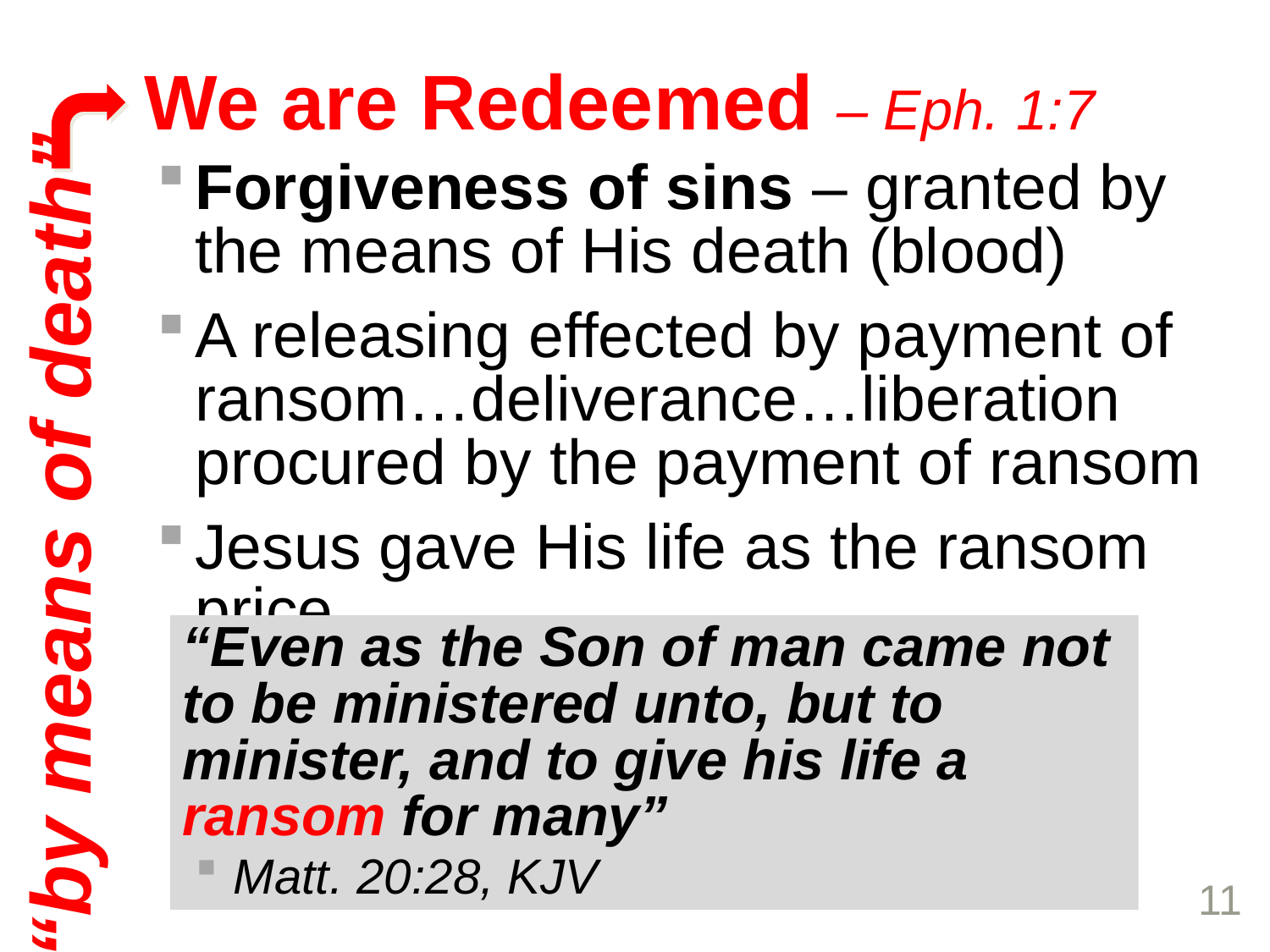

We are Redeemed – Eph. 1:7
Forgiveness of sins – granted by the means of His death (blood)
A releasing effected by payment of ransom…deliverance…liberation procured by the payment of ransom
Jesus gave His life as the ransom price

“by means of death”
“Even as the Son of man came not to be ministered unto, but to minister, and to give his life a ransom for many”
Matt. 20:28, KJV
11